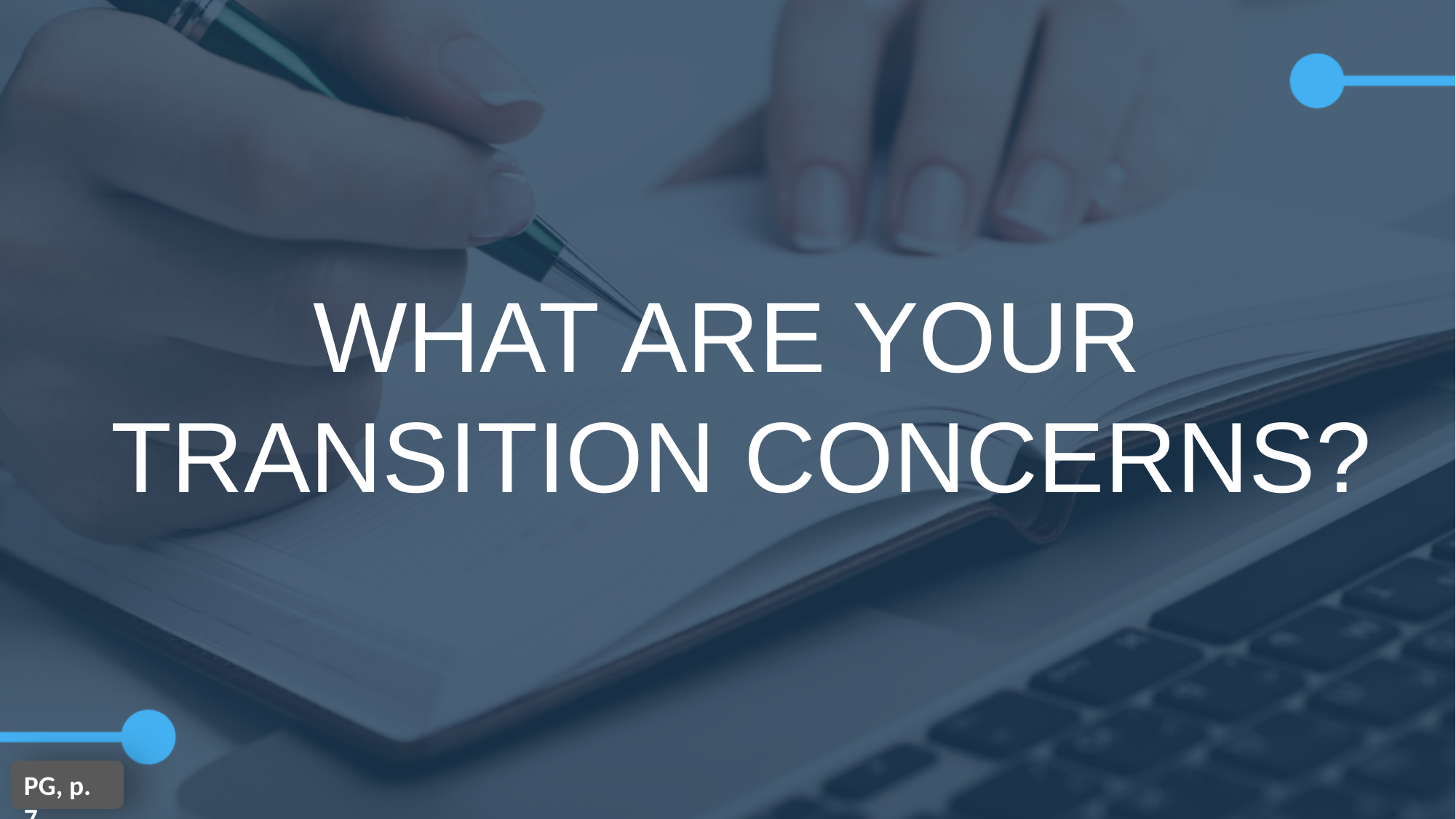

WHAT ARE YOUR
 TRANSITION CONCERNS?
PG, p. 7